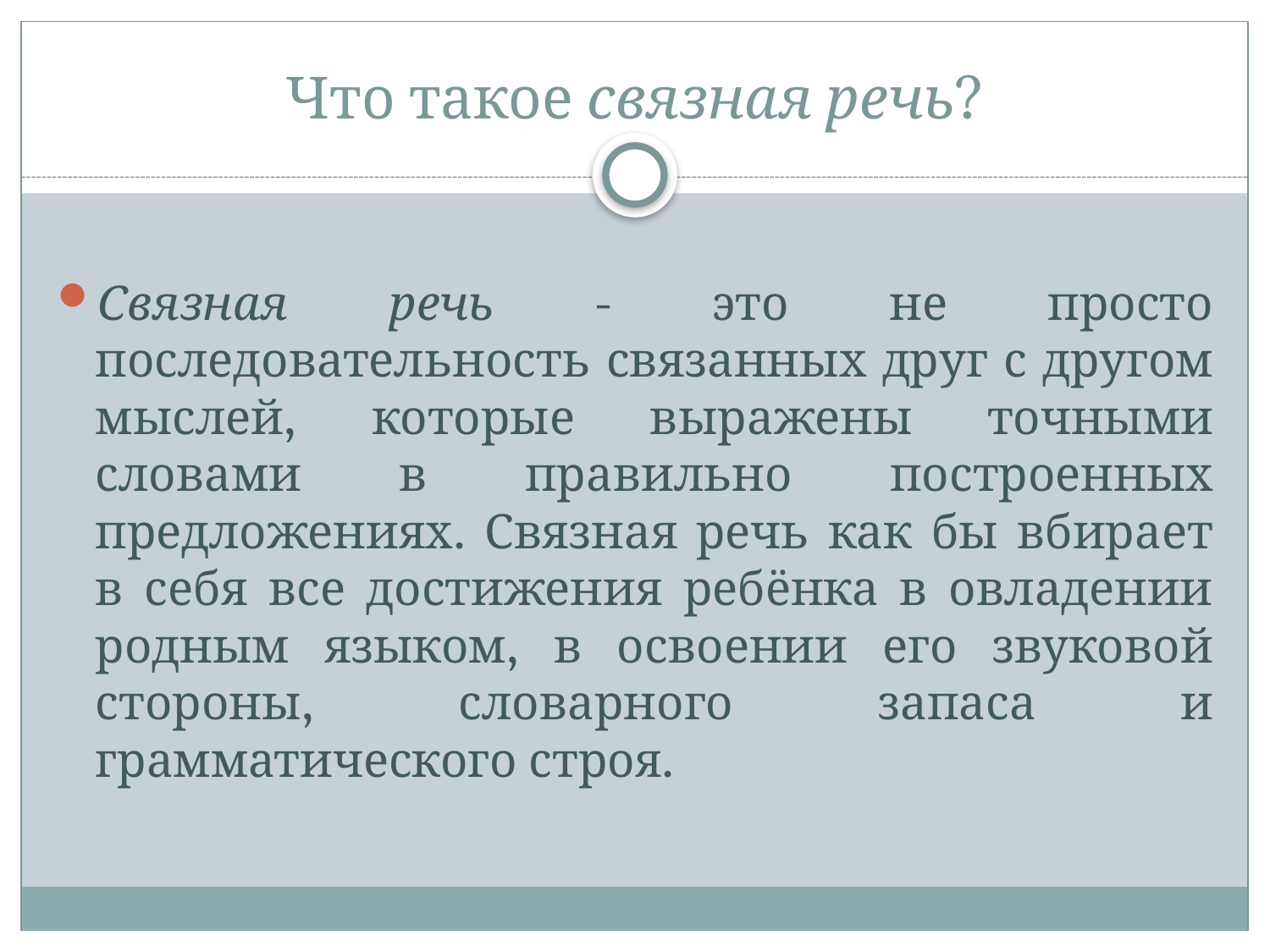

# Что такое связная речь?
Связная речь - это не просто последовательность связанных друг с другом мыслей, которые выражены точными словами в правильно построенных предложениях. Связная речь как бы вбирает в себя все достижения ребёнка в овладении родным языком, в освоении его звуковой стороны, словарного запаса и грамматического строя.